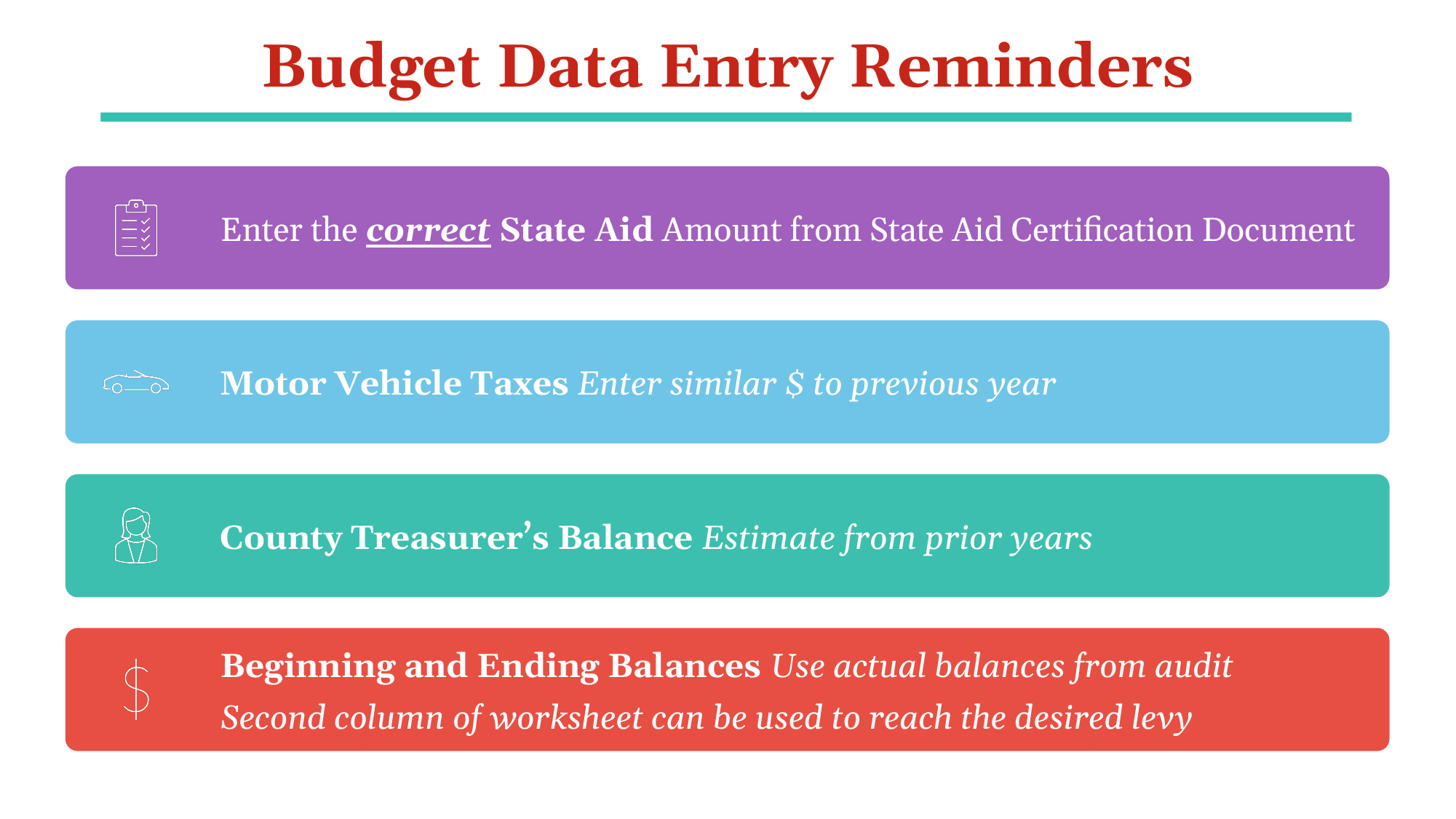

# Budget Data Entry Reminders
Enter the correct State Aid Amount from State Aid Certification Document
Motor Vehicle Taxes Enter similar $ to previous year
County Treasurer’s Balance Estimate from prior years
Beginning and Ending Balances Use actual balances from audit
Second column of worksheet can be used to reach the desired levy